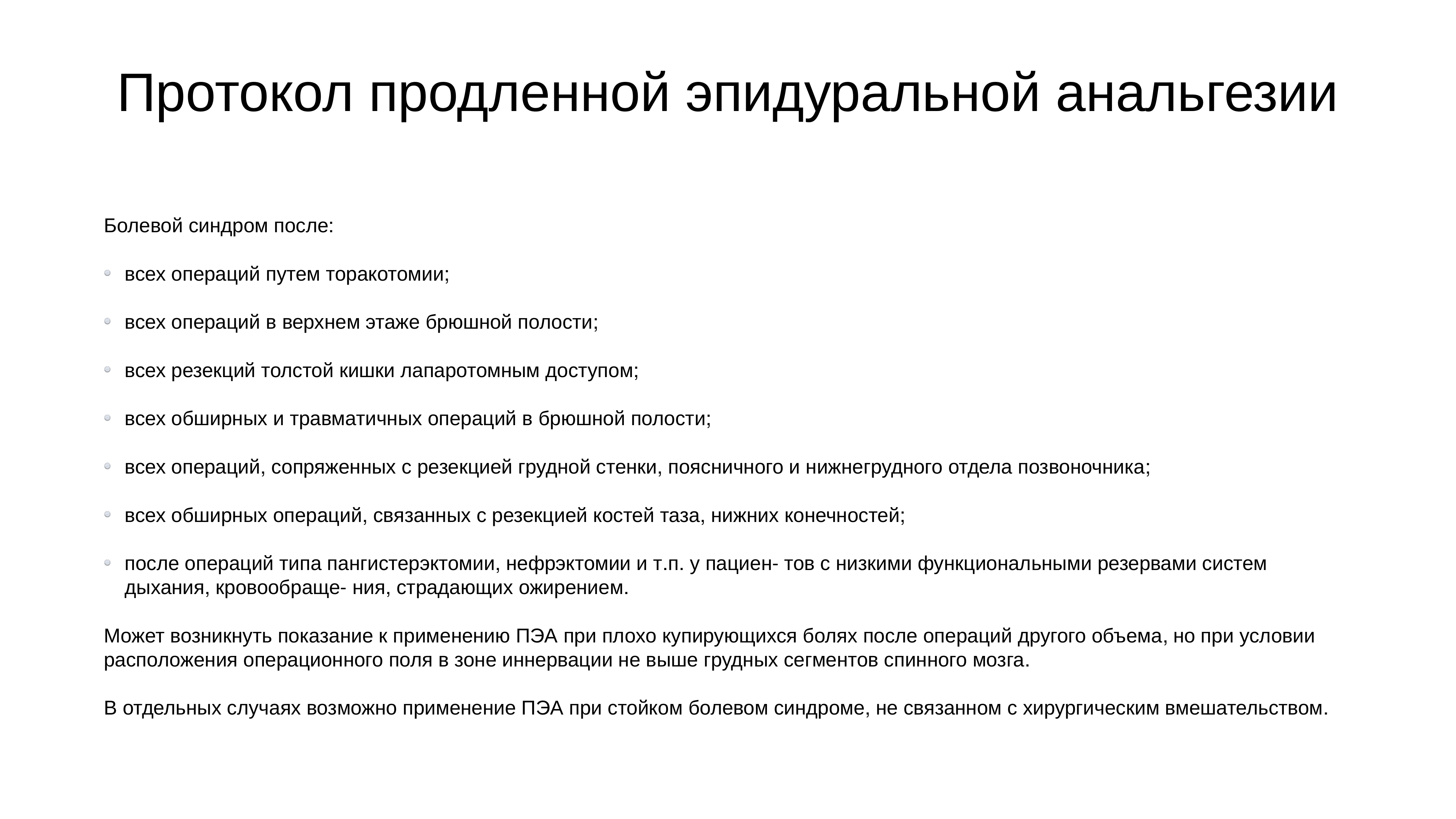

# Протокол продленной эпидуральной анальгезии
Болевой синдром после:
всех операций путем торакотомии;
всех операций в верхнем этаже брюшной полости;
всех резекций толстой кишки лапаротомным доступом;
всех обширных и травматичных операций в брюшной полости;
всех операций, сопряженных с резекцией грудной стенки, поясничного и нижнегрудного отдела позвоночника;
всех обширных операций, связанных с резекцией костей таза, нижних конечностей;
после операций типа пангистерэктомии, нефрэктомии и т.п. у пациен- тов с низкими функциональными резервами систем дыхания, кровообраще- ния, страдающих ожирением.
Может возникнуть показание к применению ПЭА при плохо купирующихся болях после операций другого объема, но при условии расположения операционного поля в зоне иннервации не выше грудных сегментов спинного мозга.
В отдельных случаях возможно применение ПЭА при стойком болевом синдроме, не связанном с хирургическим вмешательством.